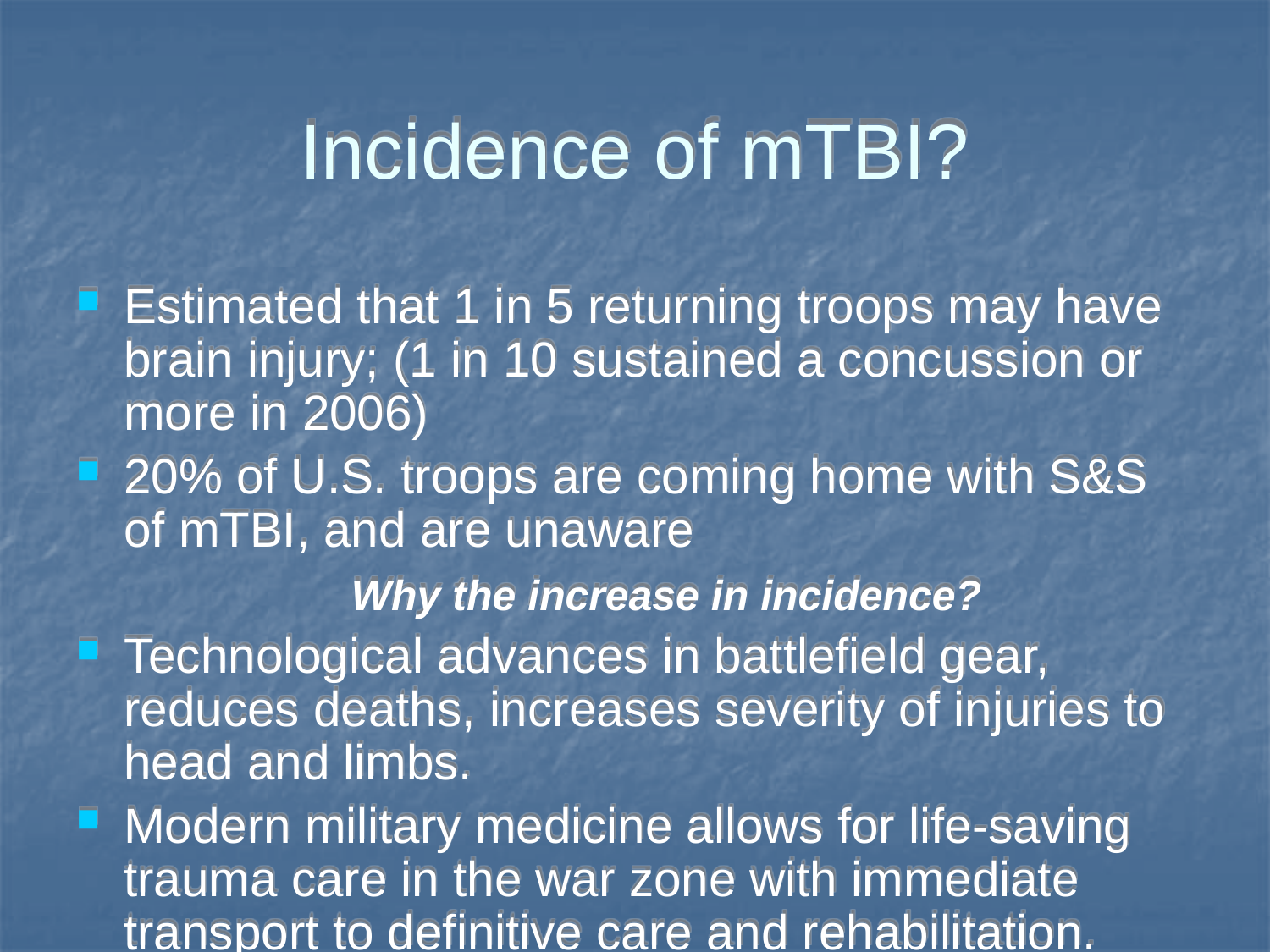

# Incidence of mTBI?
Estimated that 1 in 5 returning troops may have brain injury; (1 in 10 sustained a concussion or more in 2006)
20% of U.S. troops are coming home with S&S of mTBI, and are unaware
                    Why the increase in incidence?
Technological advances in battlefield gear, reduces deaths, increases severity of injuries to head and limbs.
Modern military medicine allows for life-saving trauma care in the war zone with immediate transport to definitive care and rehabilitation.